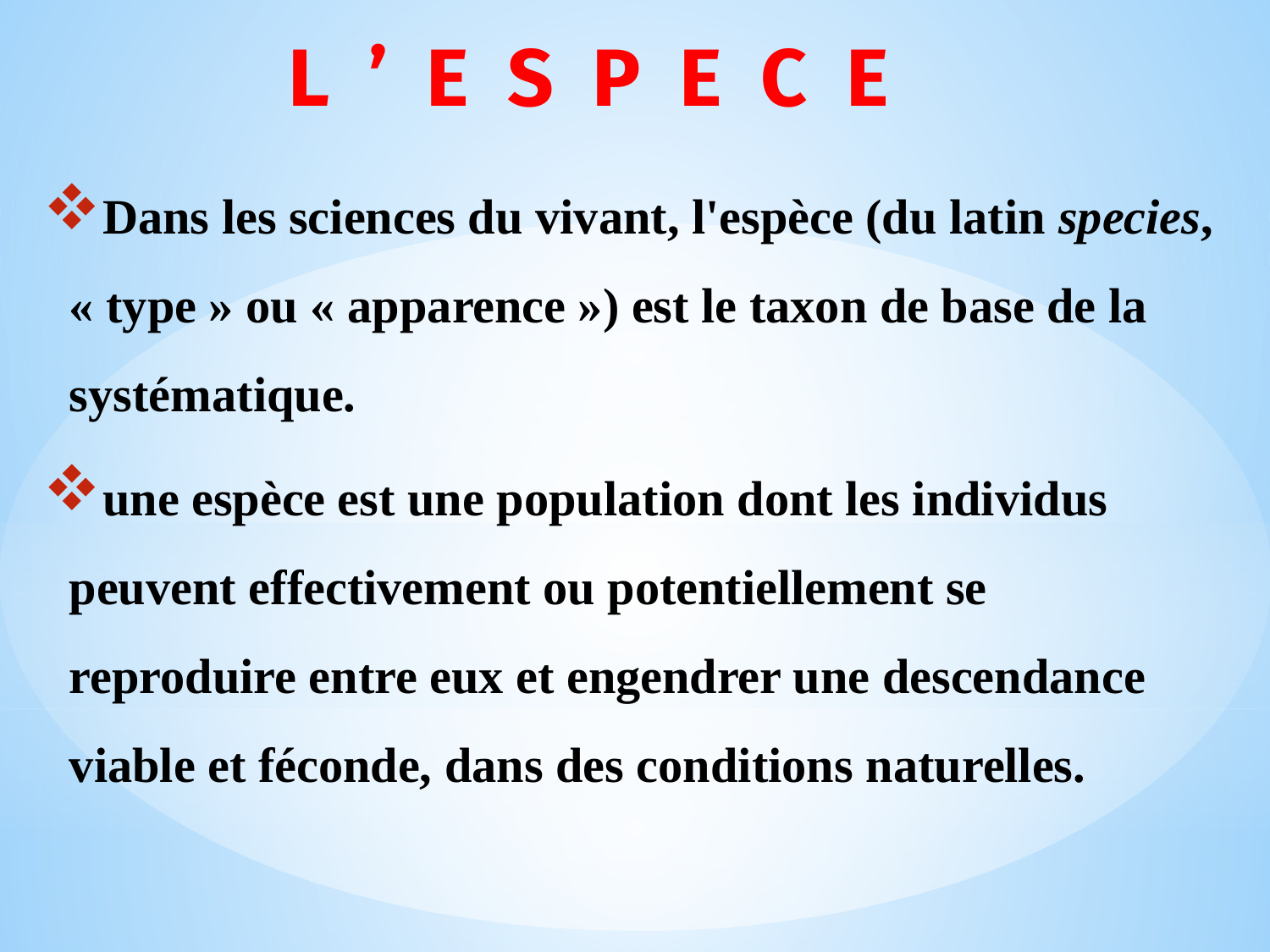

L  ’  E  S  P  E  C  E
Dans les sciences du vivant, l'espèce (du latin species, « type » ou « apparence ») est le taxon de base de la systématique.
une espèce est une population dont les individus peuvent effectivement ou potentiellement se reproduire entre eux et engendrer une descendance viable et féconde, dans des conditions naturelles.